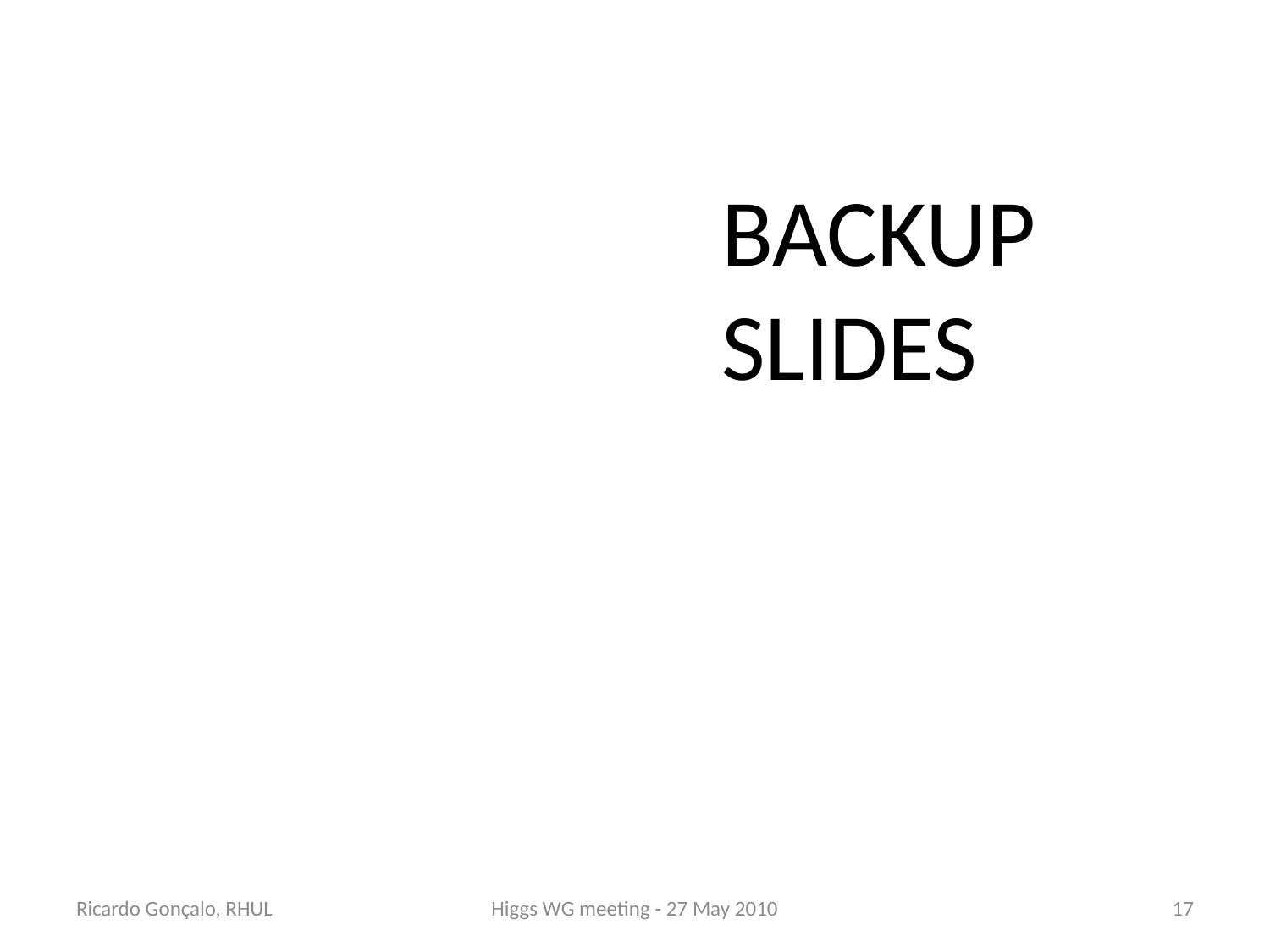

Backup Slides
Ricardo Gonçalo, RHUL
Higgs WG meeting - 27 May 2010
17